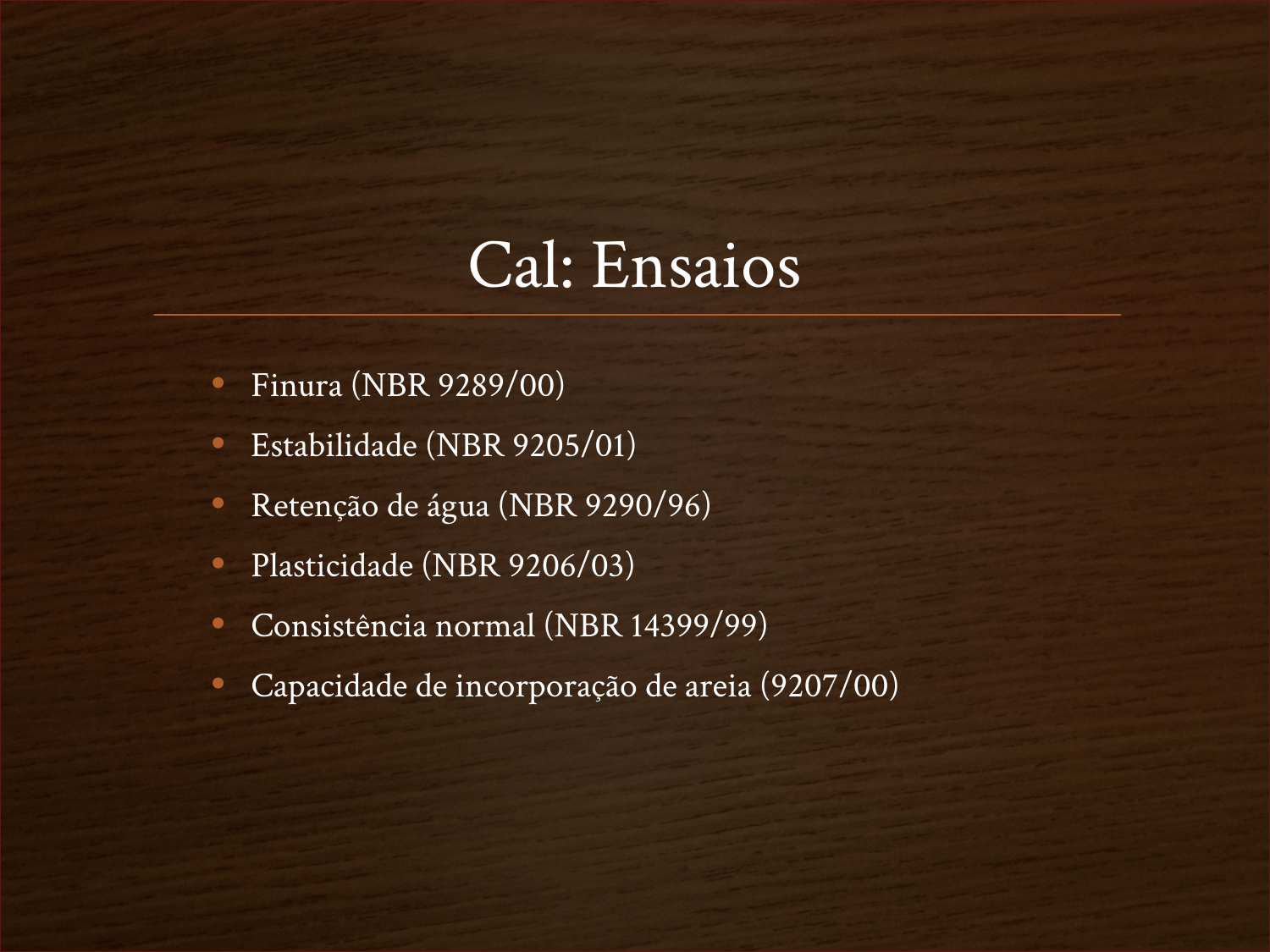

# Cal: Ensaios
Finura (NBR 9289/00)
Estabilidade (NBR 9205/01)
Retenção de água (NBR 9290/96)
Plasticidade (NBR 9206/03)
Consistência normal (NBR 14399/99)
Capacidade de incorporação de areia (9207/00)